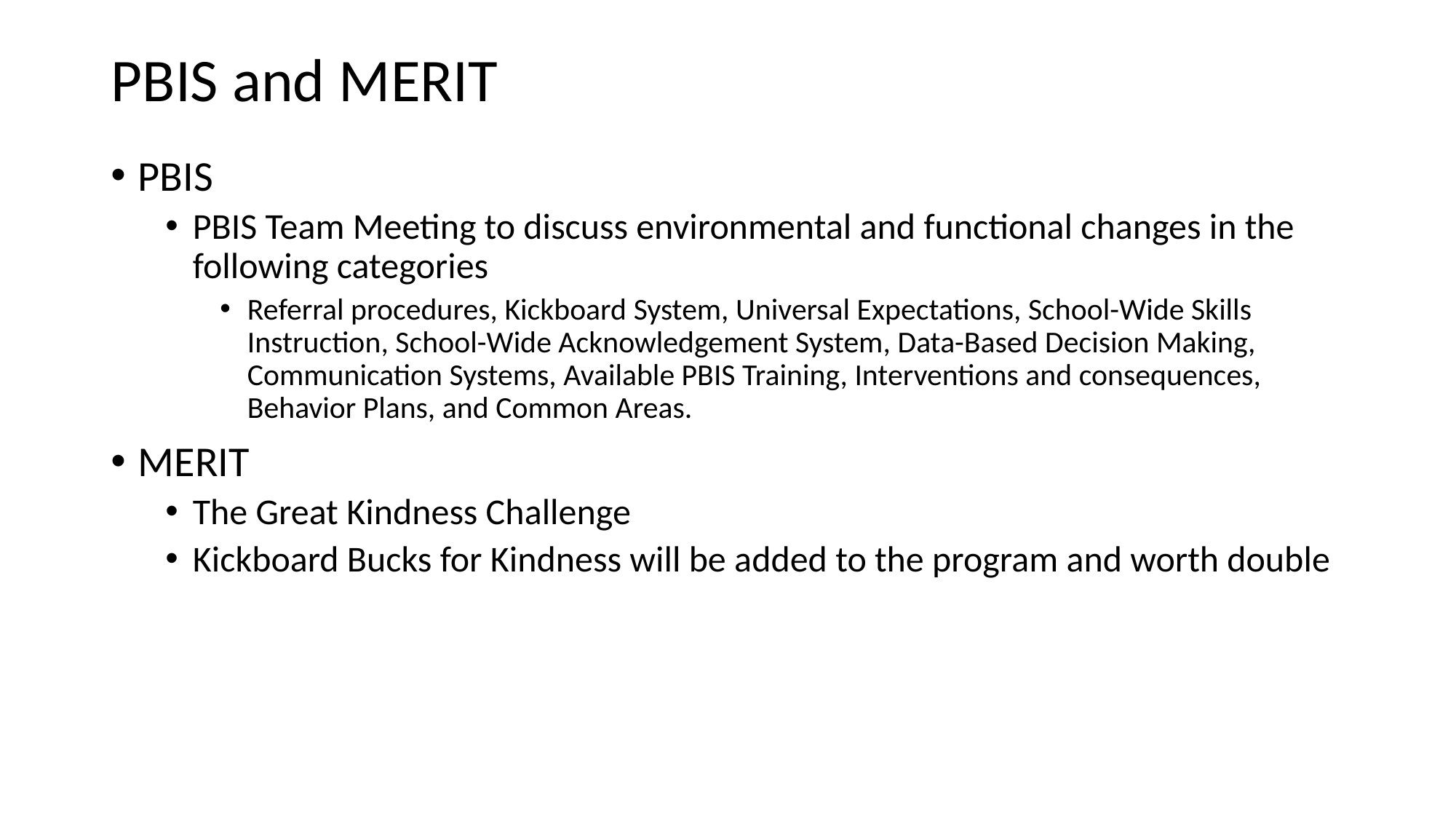

# PBIS and MERIT
PBIS
PBIS Team Meeting to discuss environmental and functional changes in the following categories
Referral procedures, Kickboard System, Universal Expectations, School-Wide Skills Instruction, School-Wide Acknowledgement System, Data-Based Decision Making, Communication Systems, Available PBIS Training, Interventions and consequences, Behavior Plans, and Common Areas.
MERIT
The Great Kindness Challenge
Kickboard Bucks for Kindness will be added to the program and worth double